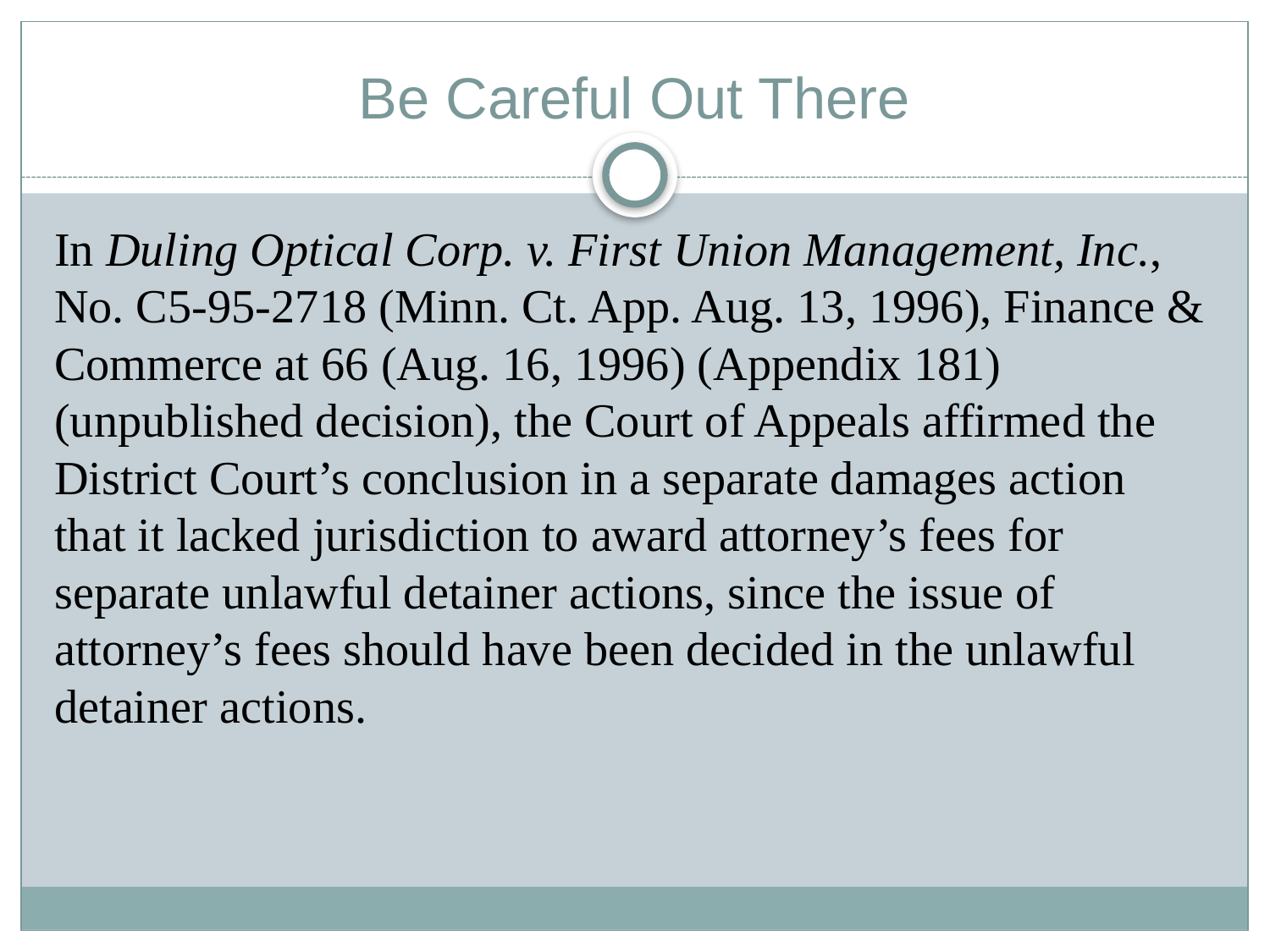

# Be Careful Out There
In Duling Optical Corp. v. First Union Management, Inc., No. C5-95-2718 (Minn. Ct. App. Aug. 13, 1996), Finance & Commerce at 66 (Aug. 16, 1996) (Appendix 181) (unpublished decision), the Court of Appeals affirmed the District Court’s conclusion in a separate damages action that it lacked jurisdiction to award attorney’s fees for separate unlawful detainer actions, since the issue of attorney’s fees should have been decided in the unlawful detainer actions.